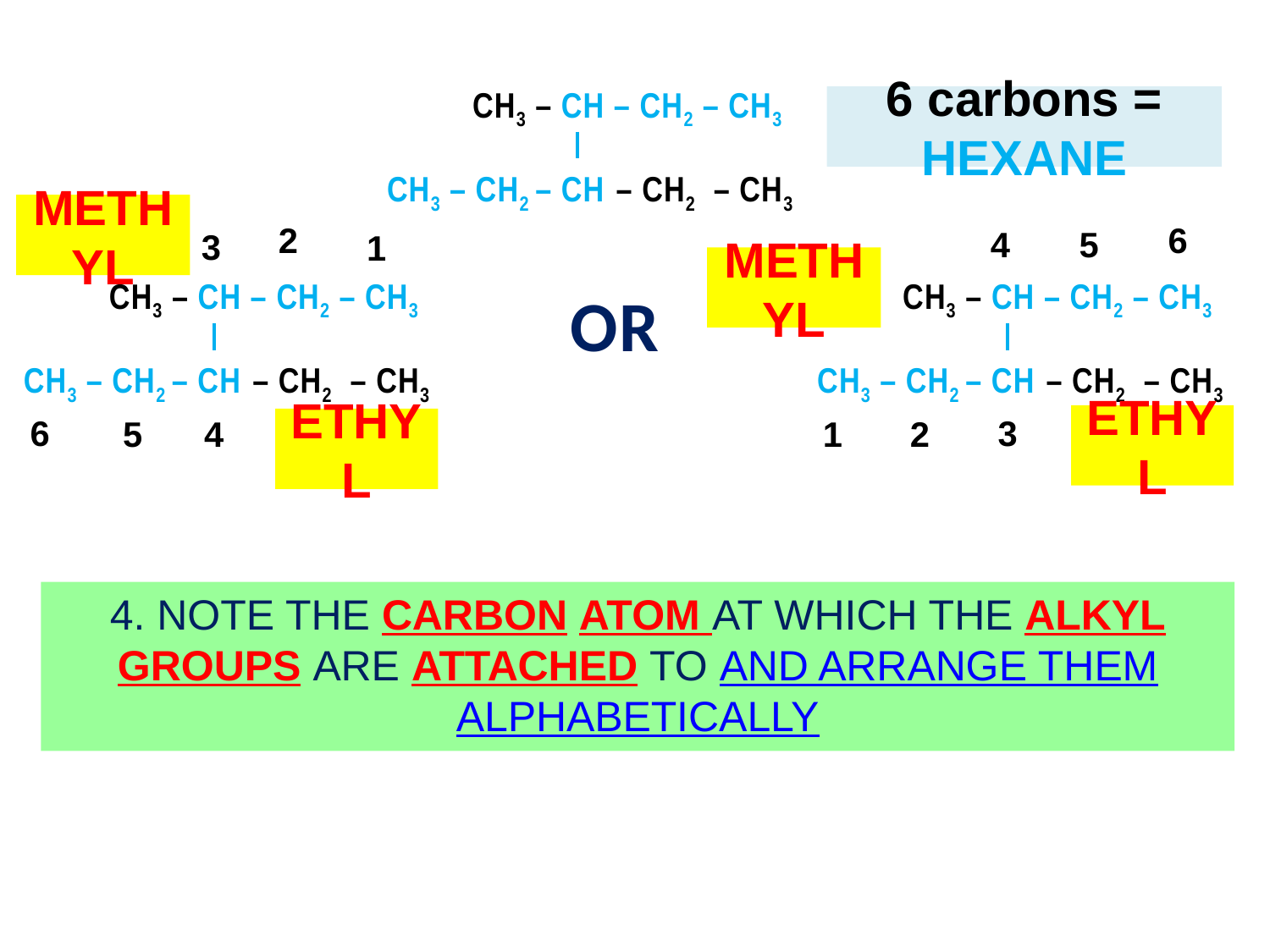

CH3 – CH – CH2 – CH3
6 carbons = HEXANE
CH3 – CH2 – CH  – CH2  – CH3
METHYL
2
6
4
5
3
1
METHYL
CH3 – CH – CH2 – CH3
CH3 – CH – CH2 – CH3
OR
CH3 – CH2 – CH  – CH2  – CH3
CH3 – CH2 – CH  – CH2  – CH3
6
3
ETHYL
2
5
4
1
ETHYL
4. NOTE THE CARBON ATOM AT WHICH THE ALKYL GROUPS ARE ATTACHED TO AND ARRANGE THEM ALPHABETICALLY